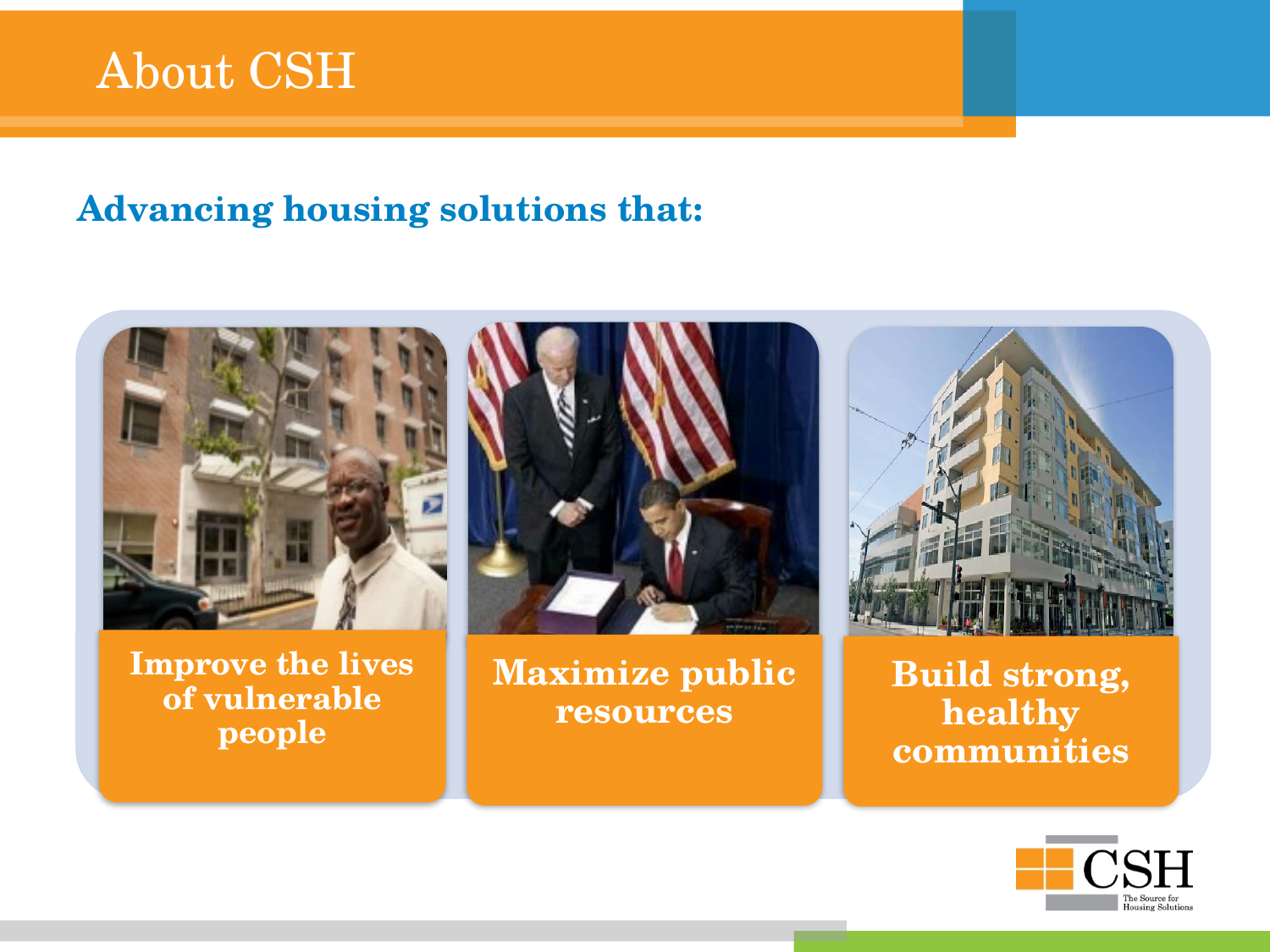

# About CSH
Advancing housing solutions that:

Improve the lives of vulnerable people
Maximize public resources
Build strong, healthy communities